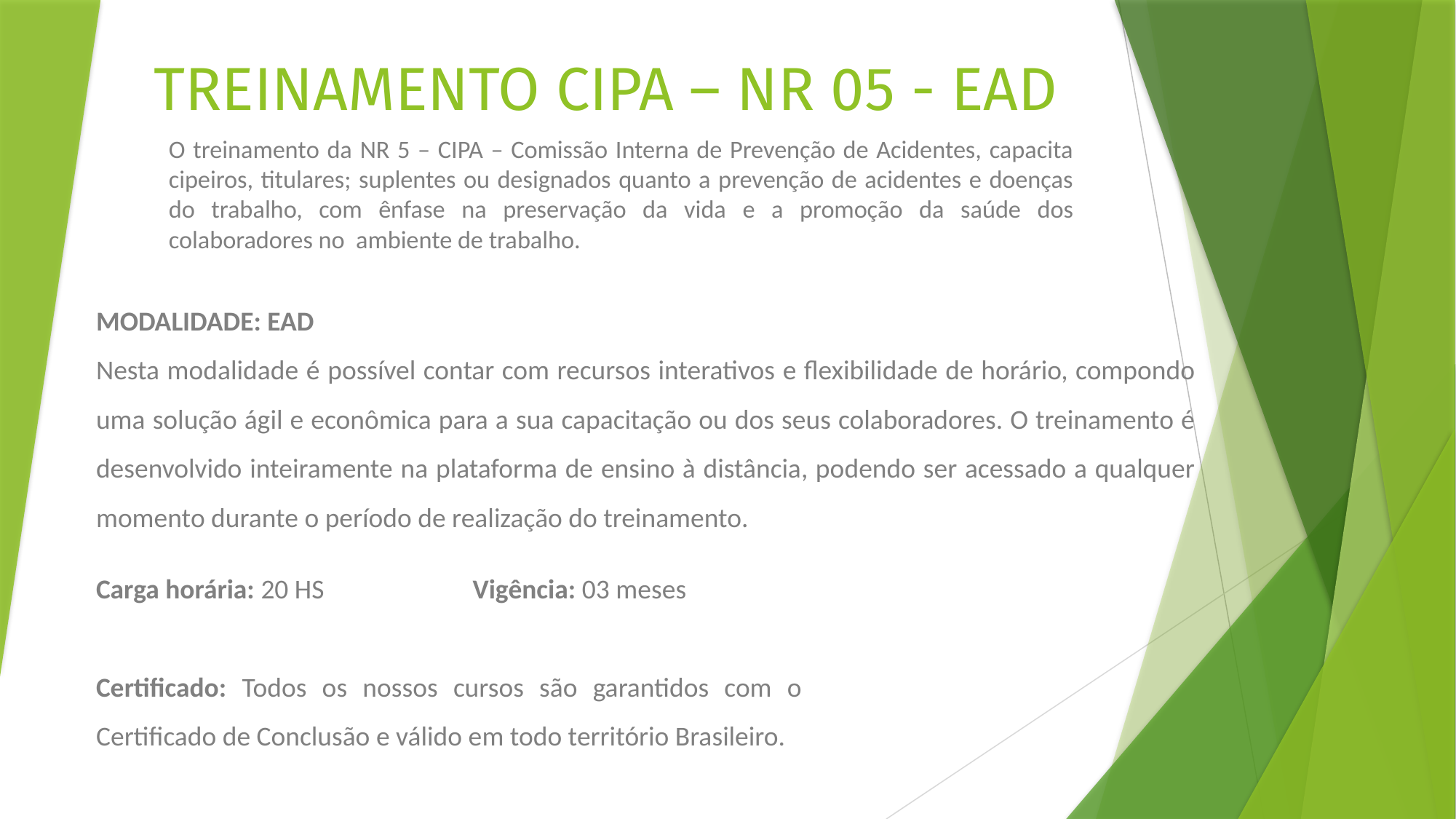

# TREINAMENTO CIPA – NR 05 - EAD
O treinamento da NR 5 – CIPA – Comissão Interna de Prevenção de Acidentes, capacita cipeiros, titulares; suplentes ou designados quanto a prevenção de acidentes e doenças do trabalho, com ênfase na preservação da vida e a promoção da saúde dos colaboradores no  ambiente de trabalho.

MODALIDADE: EAD
Nesta modalidade é possível contar com recursos interativos e flexibilidade de horário, compondo uma solução ágil e econômica para a sua capacitação ou dos seus colaboradores. O treinamento é desenvolvido inteiramente na plataforma de ensino à distância, podendo ser acessado a qualquer momento durante o período de realização do treinamento.

Carga horária: 20 HS                        Vigência: 03 meses

Certificado: Todos os nossos cursos são garantidos com o Certificado de Conclusão e válido em todo território Brasileiro.